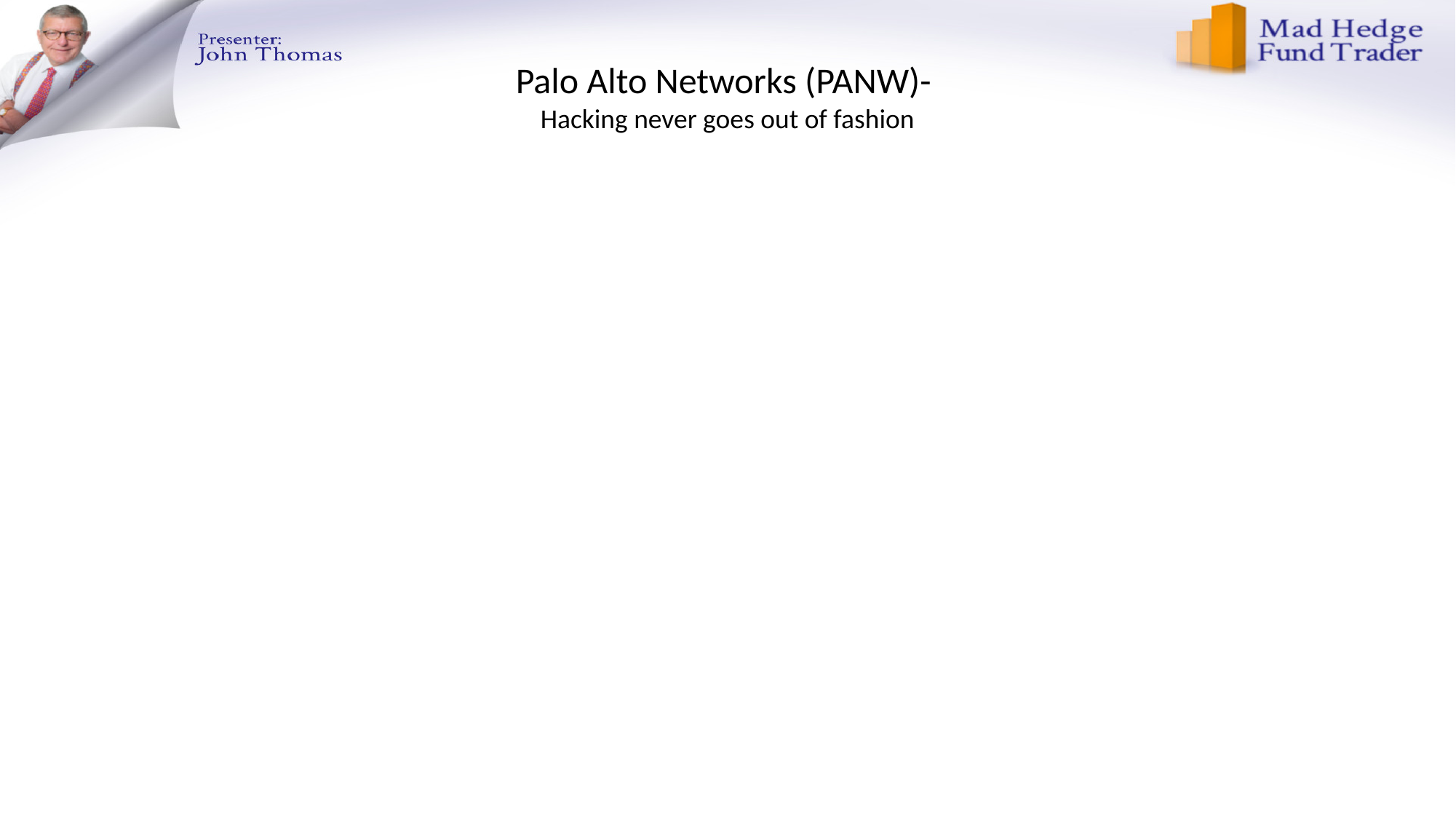

# Palo Alto Networks (PANW)- Hacking never goes out of fashion